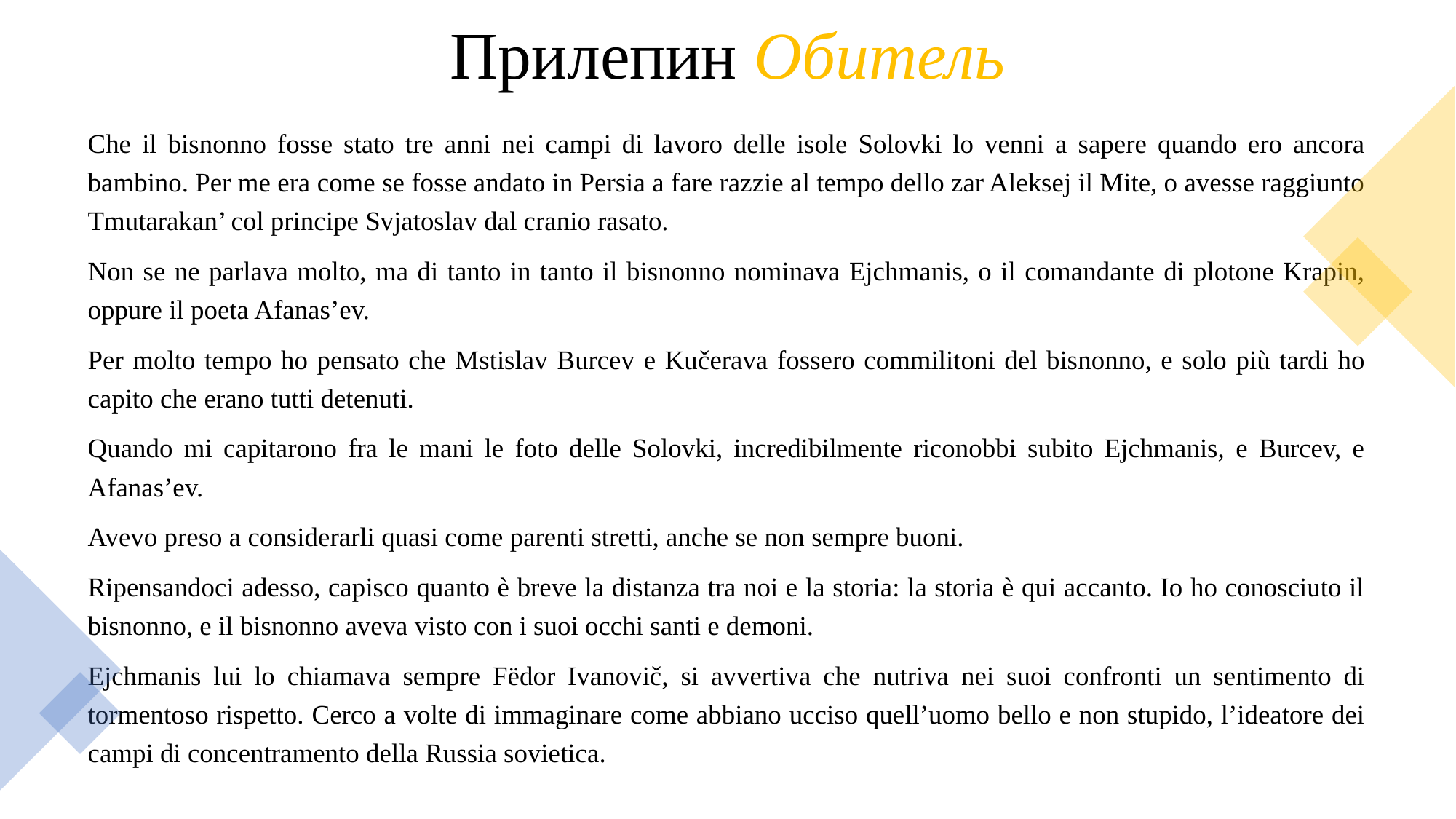

# Прилепин Обитель
Che il bisnonno fosse stato tre anni nei campi di lavoro delle isole Solovki lo venni a sapere quando ero ancora bambino. Per me era come se fosse andato in Persia a fare razzie al tempo dello zar Aleksej il Mite, o avesse raggiunto Tmutarakan’ col principe Svjatoslav dal cranio rasato.
Non se ne parlava molto, ma di tanto in tanto il bisnonno nominava Ejchmanis, o il comandante di plotone Krapin, oppure il poeta Afanas’ev.
Per molto tempo ho pensato che Mstislav Burcev e Kučerava fossero commilitoni del bisnonno, e solo più tardi ho capito che erano tutti detenuti.
Quando mi capitarono fra le mani le foto delle Solovki, incredibilmente riconobbi subito Ejchmanis, e Burcev, e Afanas’ev.
Avevo preso a considerarli quasi come parenti stretti, anche se non sempre buoni.
Ripensandoci adesso, capisco quanto è breve la distanza tra noi e la storia: la storia è qui accanto. Io ho conosciuto il bisnonno, e il bisnonno aveva visto con i suoi occhi santi e demoni.
Ejchmanis lui lo chiamava sempre Fëdor Ivanovič, si avvertiva che nutriva nei suoi confronti un sentimento di tormentoso rispetto. Cerco a volte di immaginare come abbiano ucciso quell’uomo bello e non stupido, l’ideatore dei campi di concentramento della Russia sovietica.